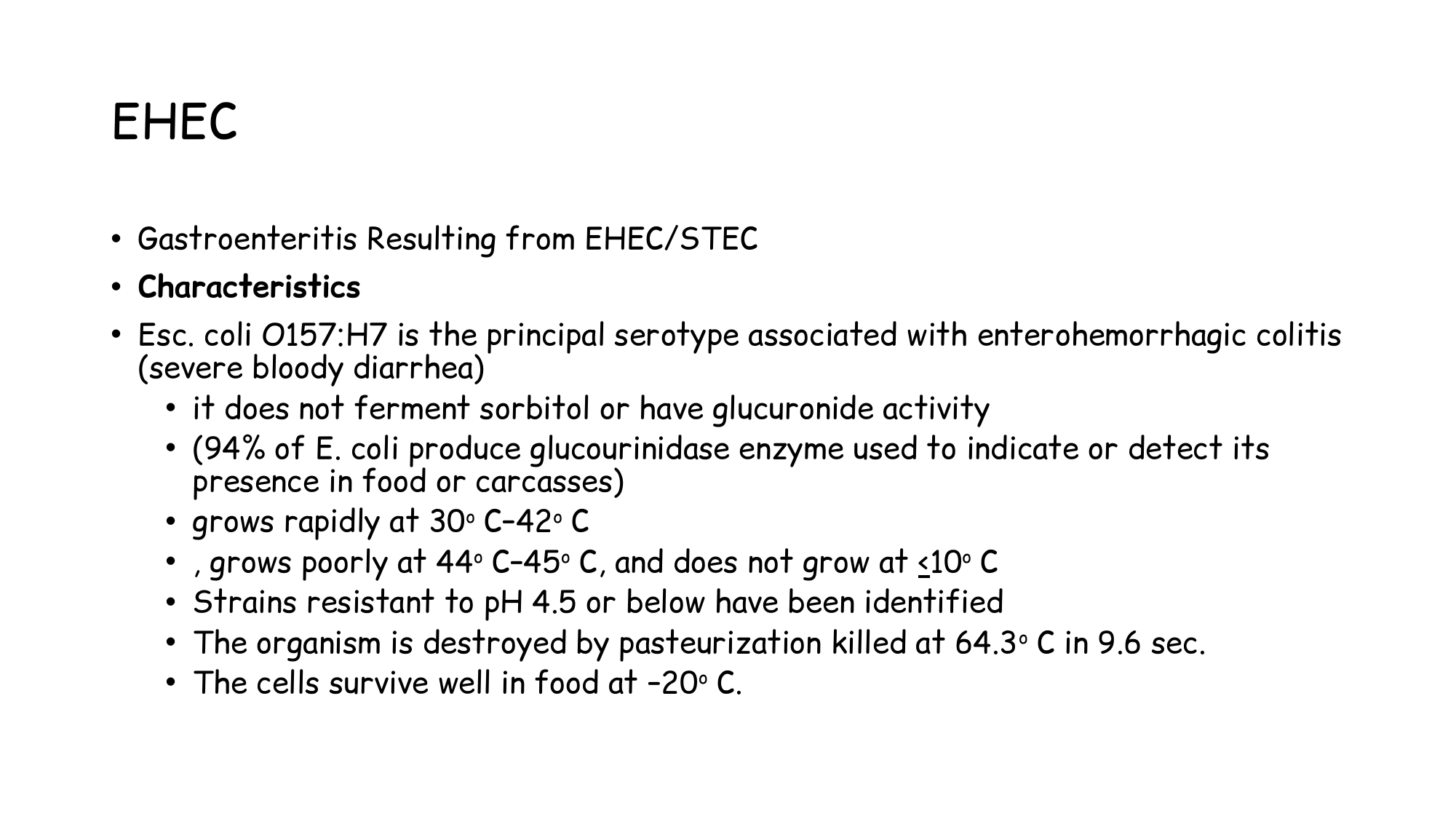

# EHEC
Gastroenteritis Resulting from EHEC/STEC
Characteristics
Esc. coli O157:H7 is the principal serotype associated with enterohemorrhagic colitis (severe bloody diarrhea)
it does not ferment sorbitol or have glucuronide activity
(94% of E. coli produce glucourinidase enzyme used to indicate or detect its presence in food or carcasses)
grows rapidly at 30o C–42o C
, grows poorly at 44o C–45o C, and does not grow at <10o C
Strains resistant to pH 4.5 or below have been identified
The organism is destroyed by pasteurization killed at 64.3o C in 9.6 sec.
The cells survive well in food at –20o C.